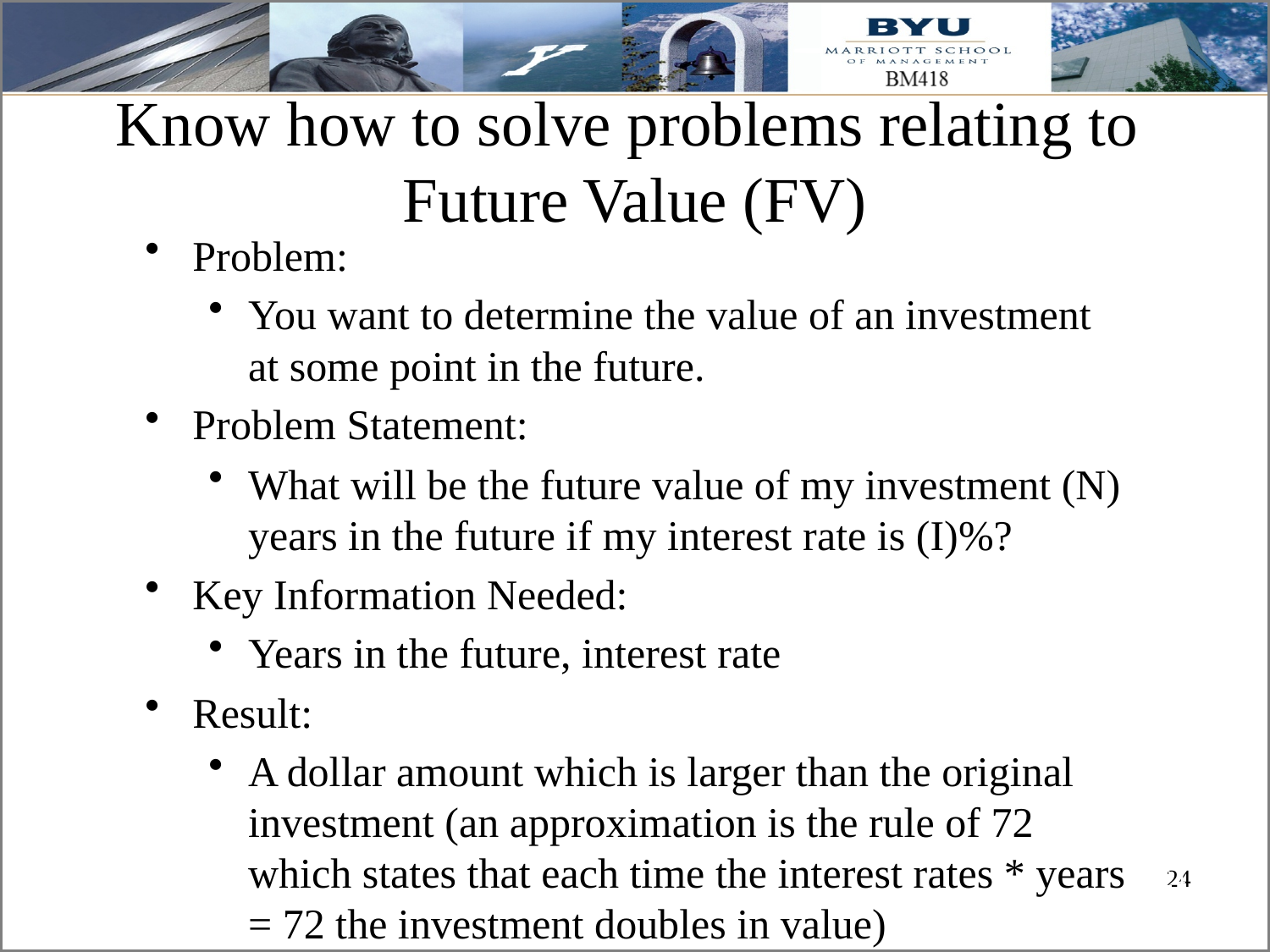

# Know how to solve problems relating to  Future Value (FV)
Problem:
You want to determine the value of an investment at some point in the future.
Problem Statement:
What will be the future value of my investment (N) years in the future if my interest rate is (I)%?
Key Information Needed:
Years in the future, interest rate
Result:
A dollar amount which is larger than the original investment (an approximation is the rule of 72 which states that each time the interest rates * years = 72 the investment doubles in value)